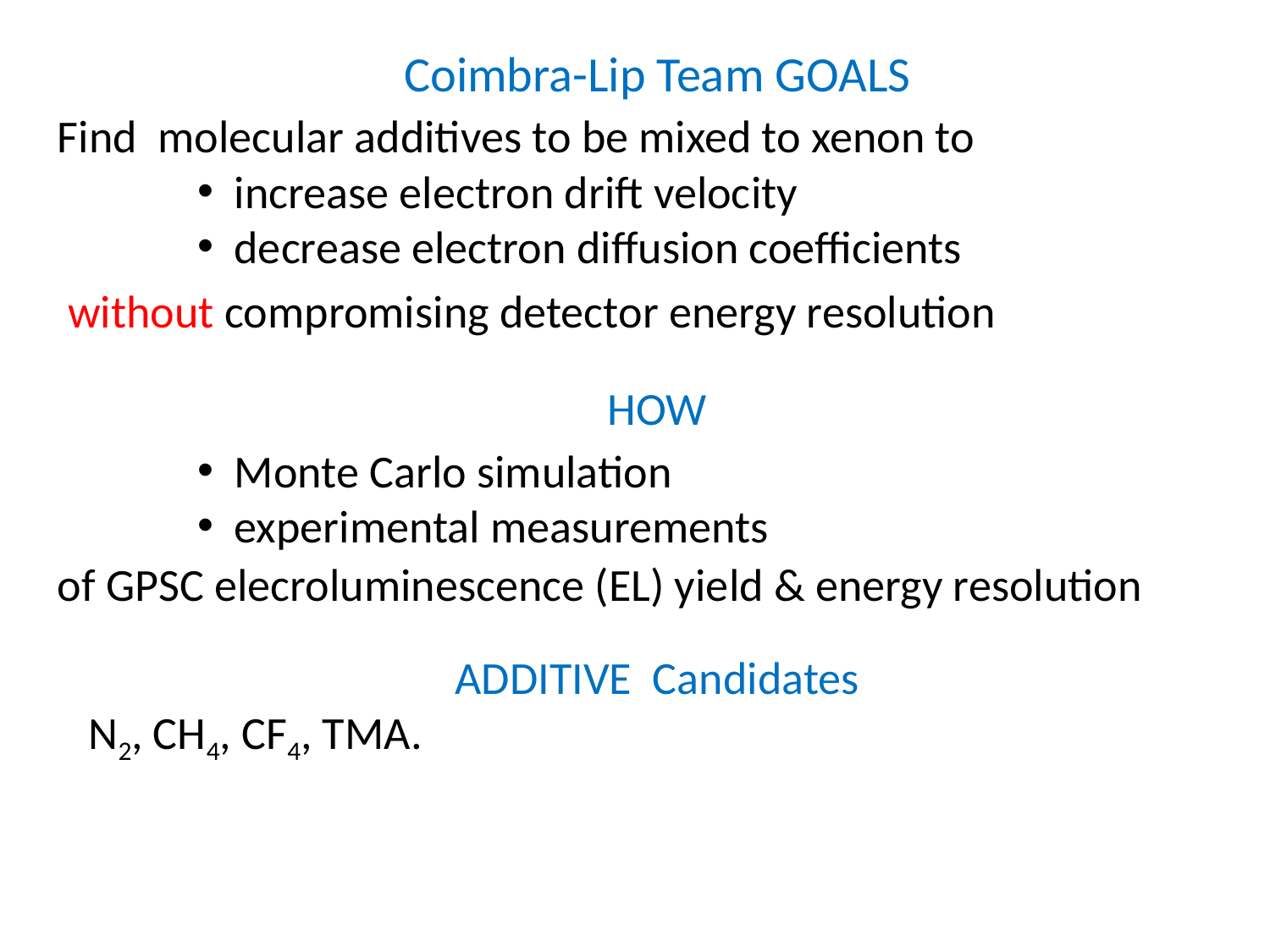

Coimbra-Lip Team GOALS
Find  molecular additives to be mixed to xenon to

 without compromising detector energy resolution

HOW

of GPSC elecroluminescence (EL) yield & energy resolution

ADDITIVE  Candidates
   N2, CH4, CF4, TMA.
  increase electron drift velocity
  decrease electron diffusion coefficients
  Monte Carlo simulation
  experimental measurements